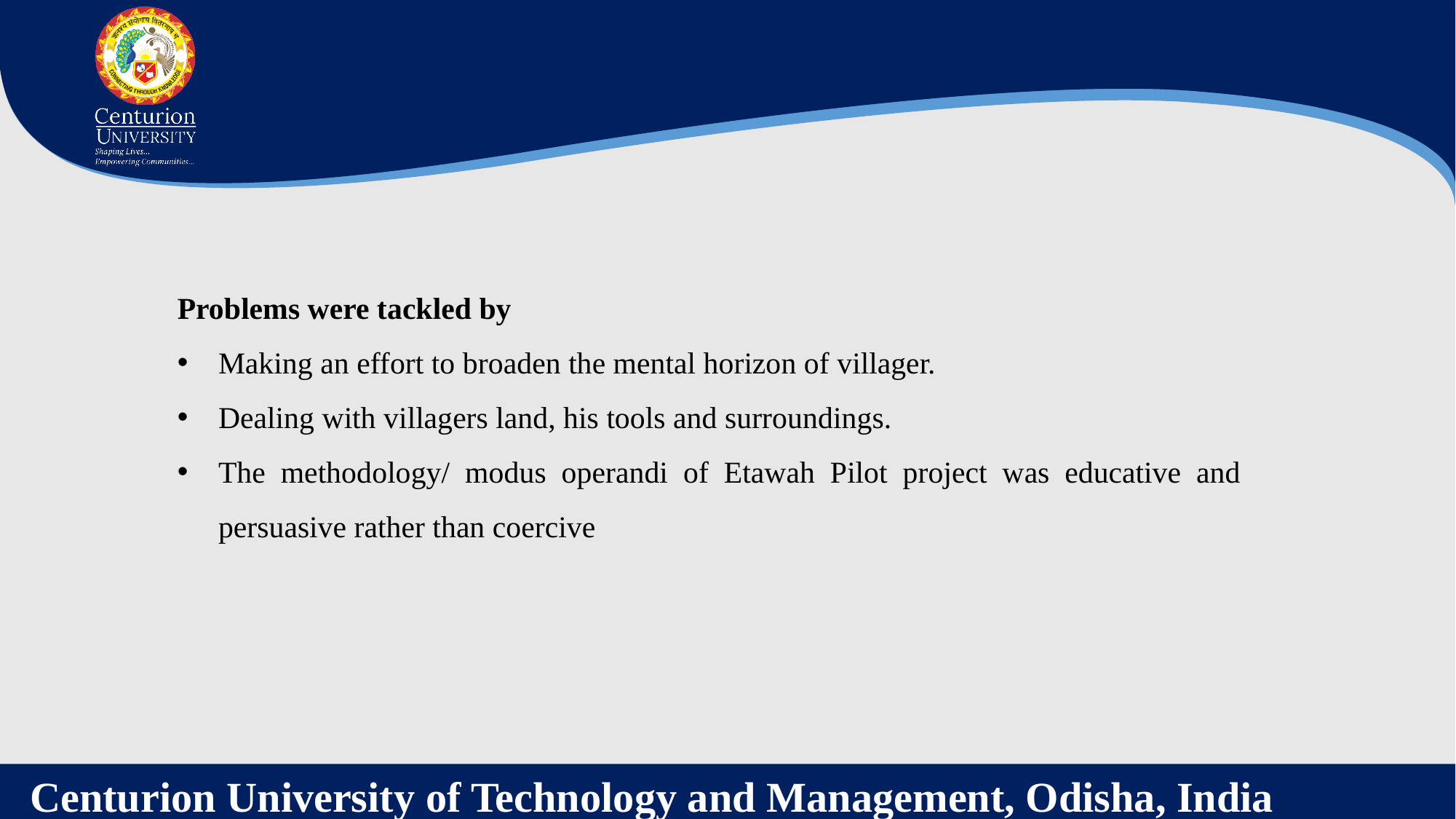

Problems were tackled by
Making an effort to broaden the mental horizon of villager.
Dealing with villagers land, his tools and surroundings.
The methodology/ modus operandi of Etawah Pilot project was educative and persuasive rather than coercive